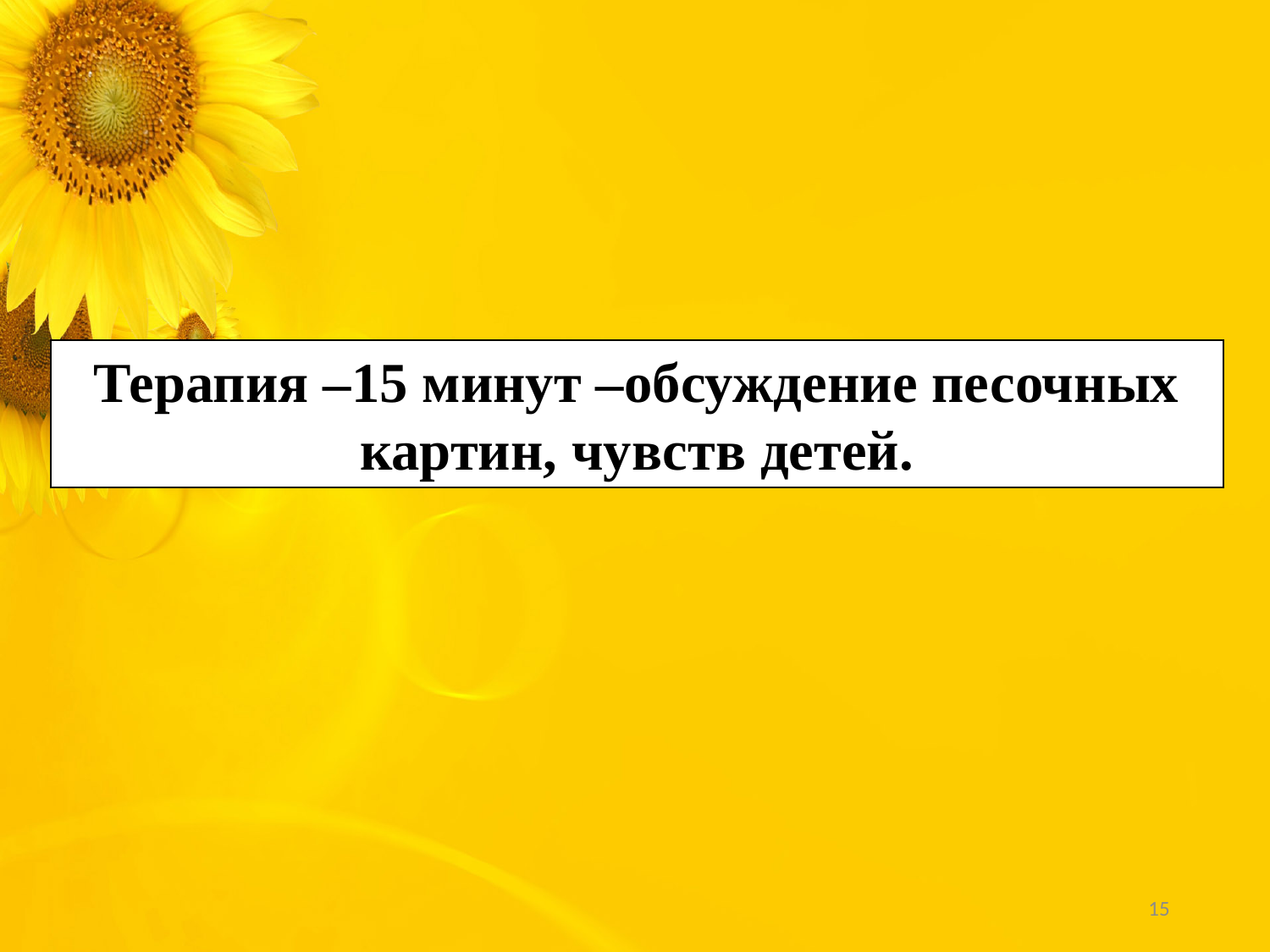

Терапия –15 минут –обсуждение песочных картин, чувств детей.
15